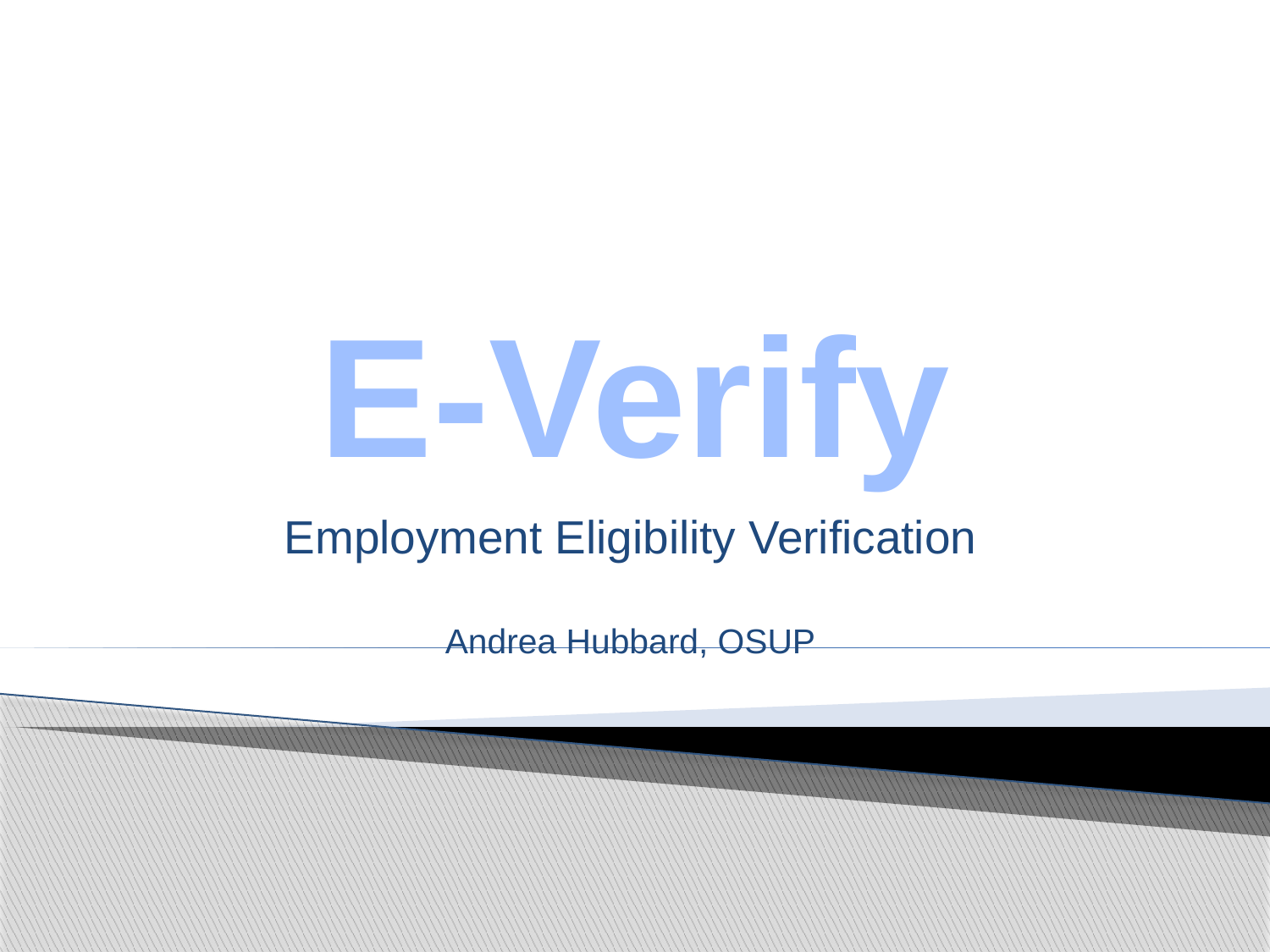

# E-Verify
Employment Eligibility Verification

Andrea Hubbard, OSUP